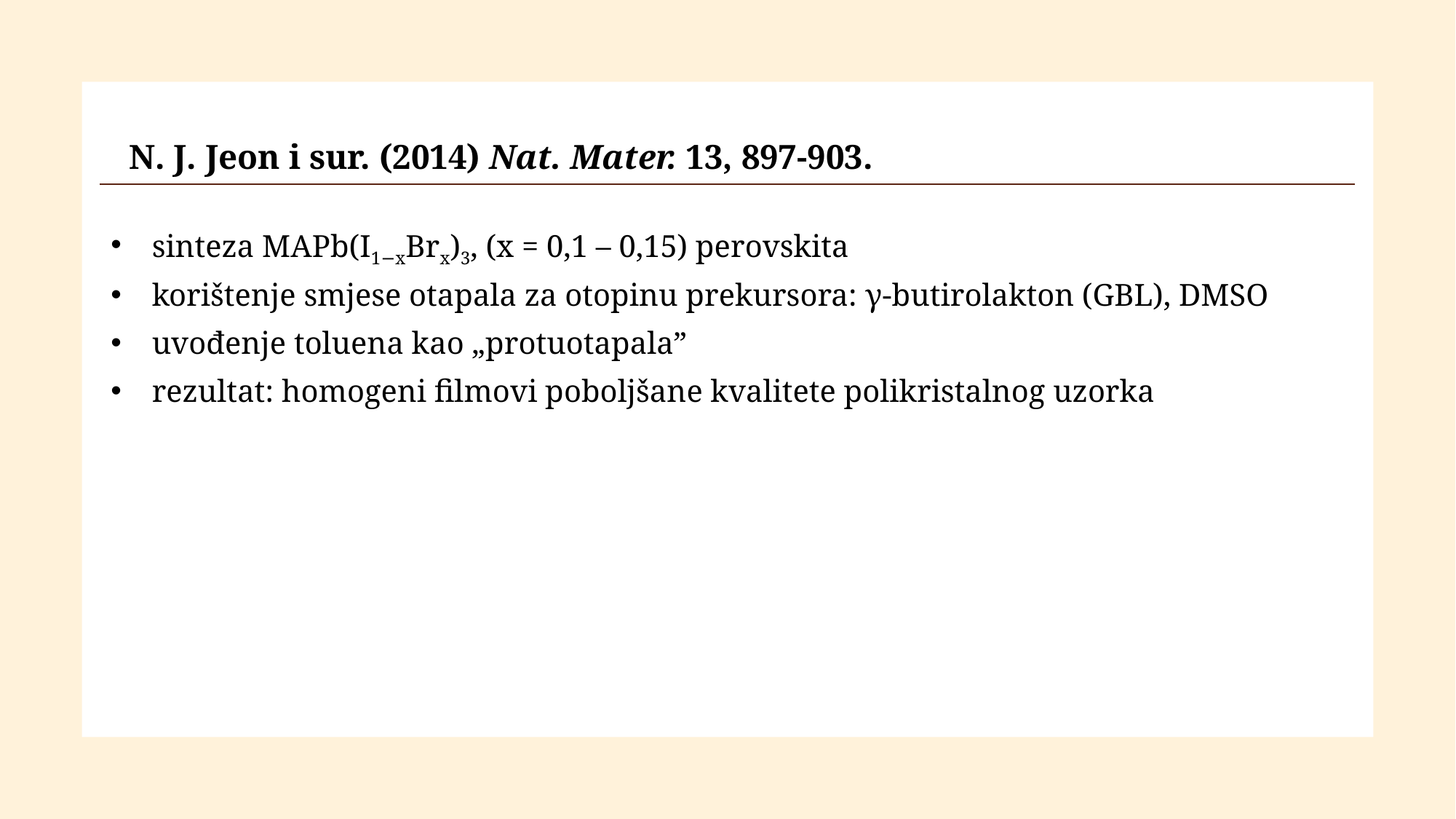

N. J. Jeon i sur. (2014) Nat. Mater. 13, 897-903.

sinteza MAPb(I1−xBrx)3, (x = 0,1 – 0,15) perovskita
korištenje smjese otapala za otopinu prekursora: γ-butirolakton (GBL), DMSO
uvođenje toluena kao „protuotapala”
rezultat: homogeni filmovi poboljšane kvalitete polikristalnog uzorka